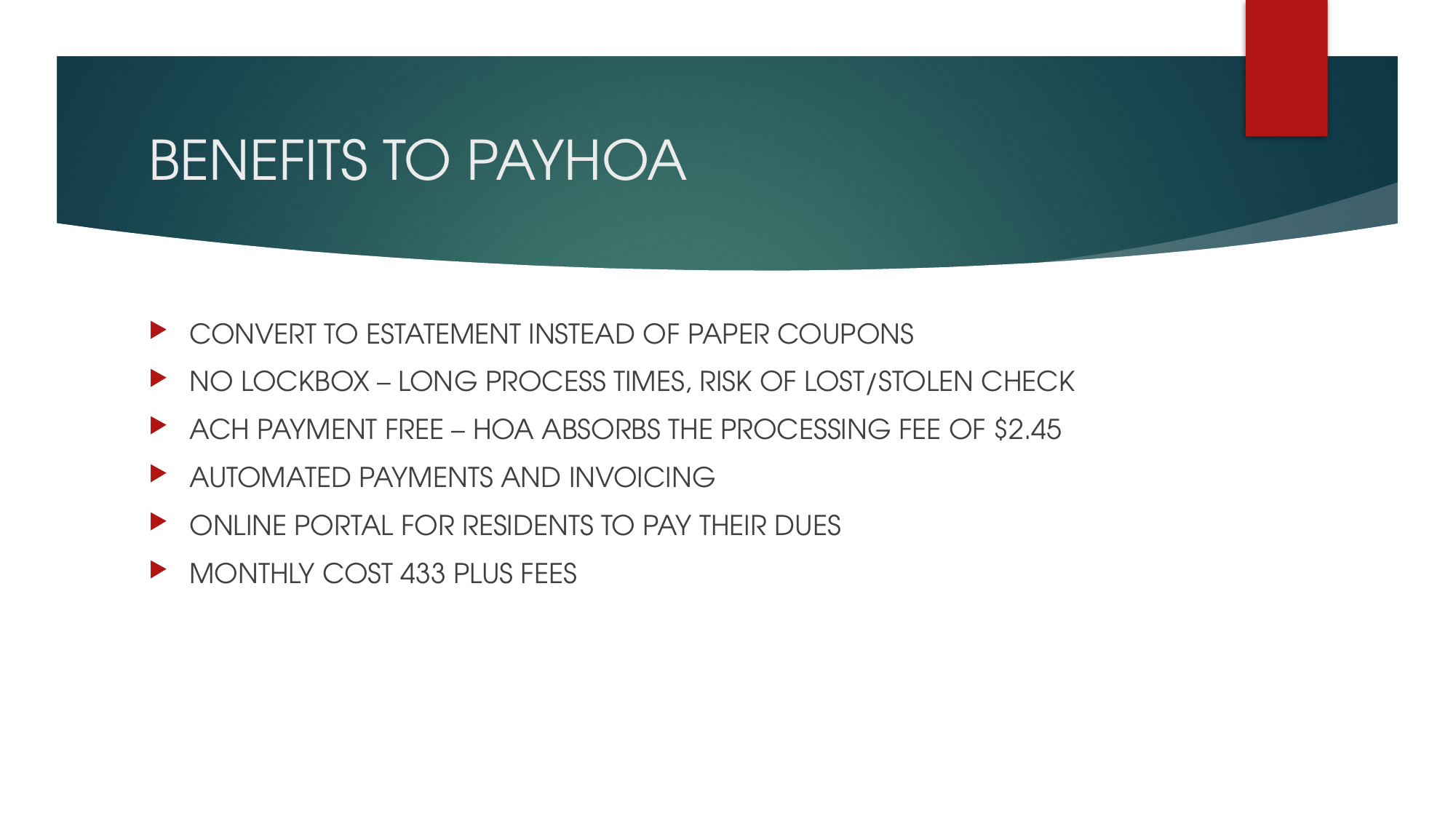

# BENEFITS TO PAYHOA
CONVERT TO ESTATEMENT INSTEAD OF PAPER COUPONS
NO LOCKBOX – LONG PROCESS TIMES, RISK OF LOST/STOLEN CHECK
ACH PAYMENT FREE – HOA ABSORBS THE PROCESSING FEE OF $2.45
AUTOMATED PAYMENTS AND INVOICING
ONLINE PORTAL FOR RESIDENTS TO PAY THEIR DUES
MONTHLY COST 433 PLUS FEES